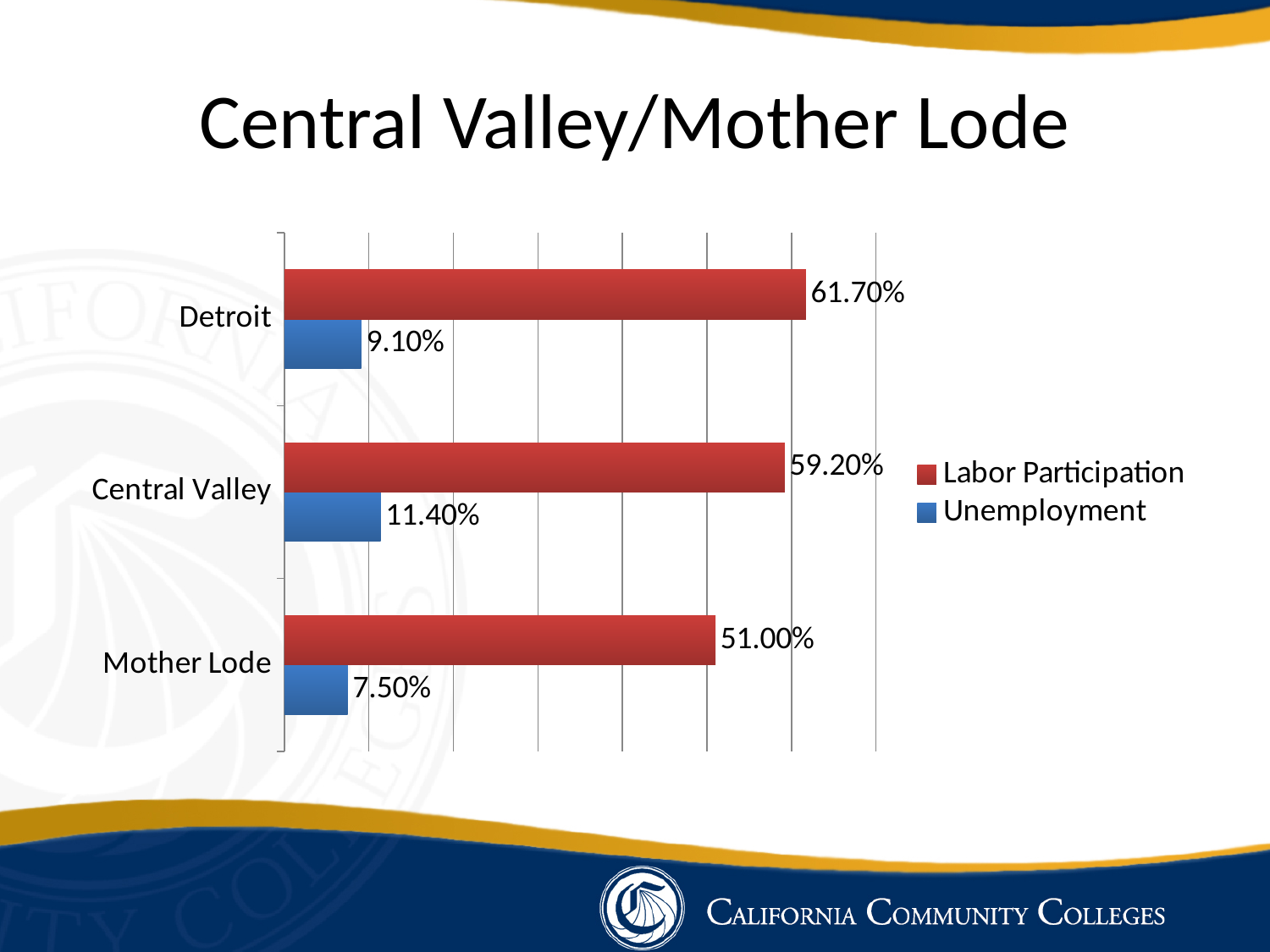

# Central Valley/Mother Lode

### Chart

| Category | Unemployment | Labor Participation |
|---|---|---|
| Mother Lode | 0.075 | 0.51 |
| Central Valley | 0.114 | 0.592 |
| Detroit | 0.091 | 0.617 |